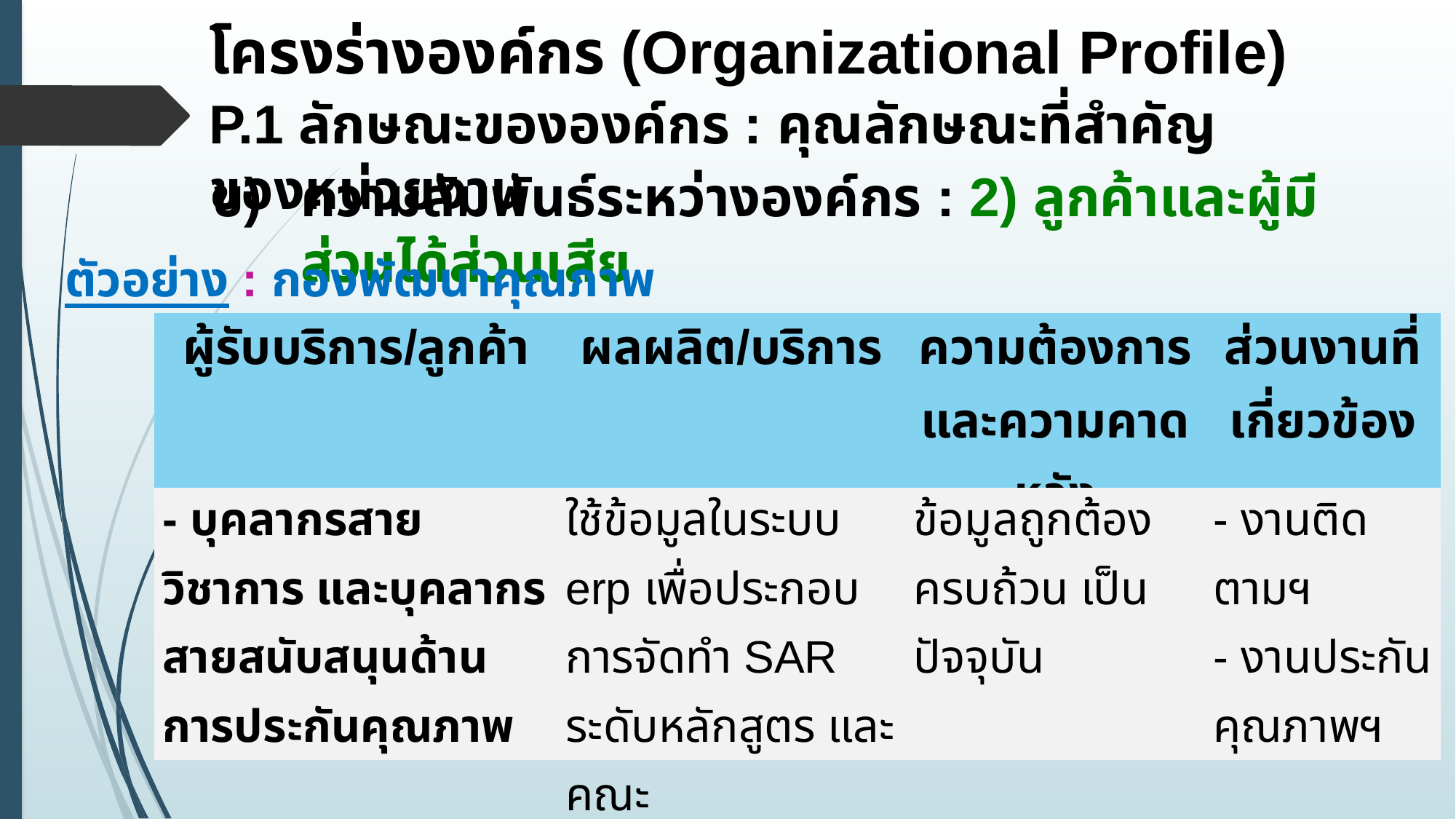

โครงร่างองค์กร (Organizational Profile)
P.1 ลักษณะขององค์กร : คุณลักษณะที่สำคัญของหน่วยงาน
ความสัมพันธ์ระหว่างองค์กร : 2) ลูกค้าและผู้มีส่วนได้ส่วนเสีย
ตัวอย่าง : กองพัฒนาคุณภาพ
| ผู้รับบริการ/ลูกค้า | ผลผลิต/บริการ | ความต้องการและความคาดหวัง | ส่วนงานที่เกี่ยวข้อง |
| --- | --- | --- | --- |
| - บุคลากรสายวิชาการ และบุคลากรสายสนับสนุนด้านการประกันคุณภาพ | ใช้ข้อมูลในระบบ erp เพื่อประกอบการจัดทำ SAR ระดับหลักสูตร และคณะ | ข้อมูลถูกต้อง ครบถ้วน เป็นปัจจุบัน | - งานติดตามฯ - งานประกันคุณภาพฯ |